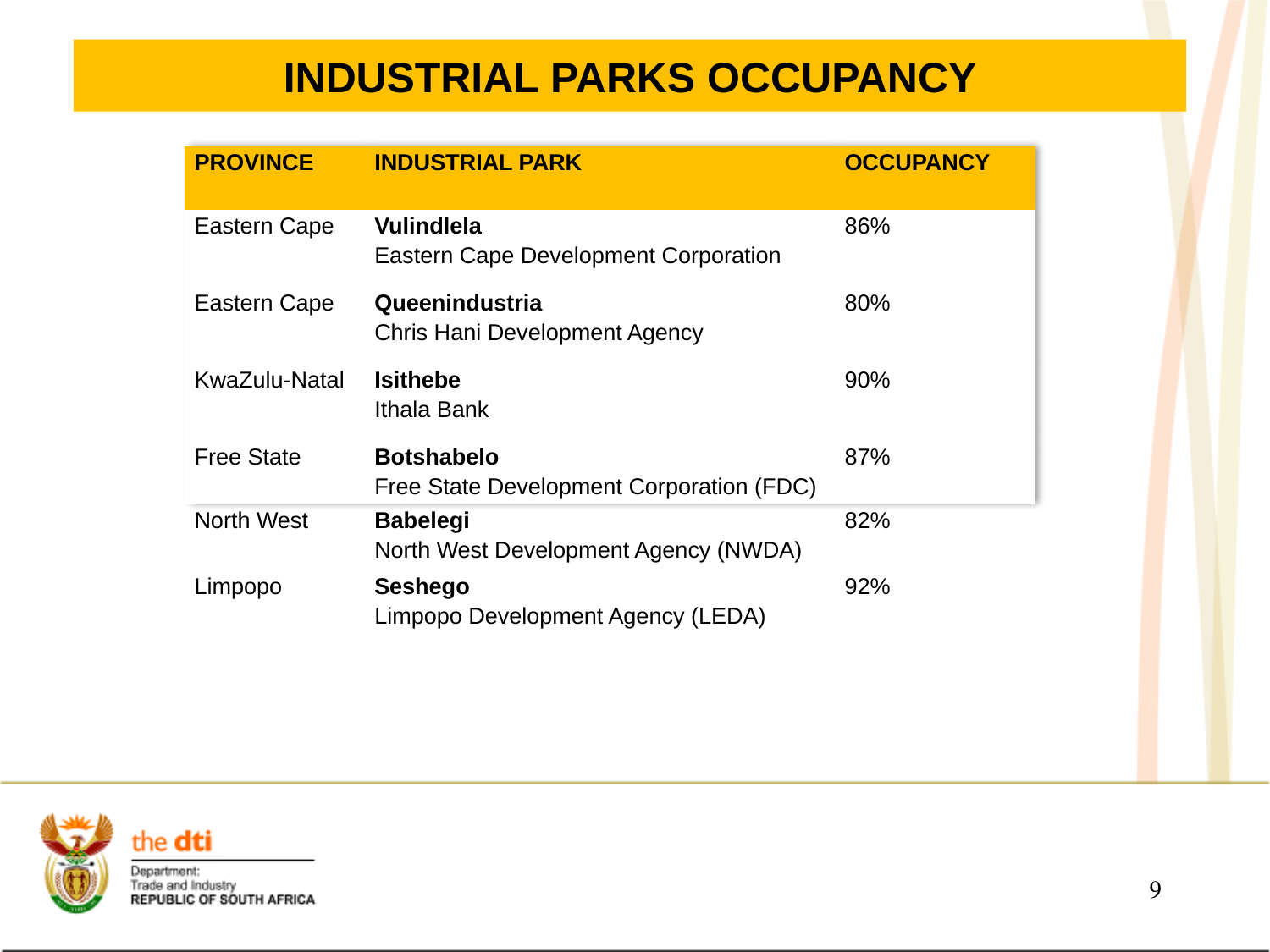

# INDUSTRIAL PARKS OCCUPANCY

| PROVINCE | INDUSTRIAL PARK | OCCUPANCY |
| --- | --- | --- |
| Eastern Cape | Vulindlela Eastern Cape Development Corporation | 86% |
| Eastern Cape | Queenindustria Chris Hani Development Agency | 80% |
| KwaZulu-Natal | Isithebe Ithala Bank | 90% |
| Free State | Botshabelo Free State Development Corporation (FDC) | 87% |
| North West | Babelegi North West Development Agency (NWDA) | 82% |
| Limpopo | Seshego Limpopo Development Agency (LEDA) | 92% |
9